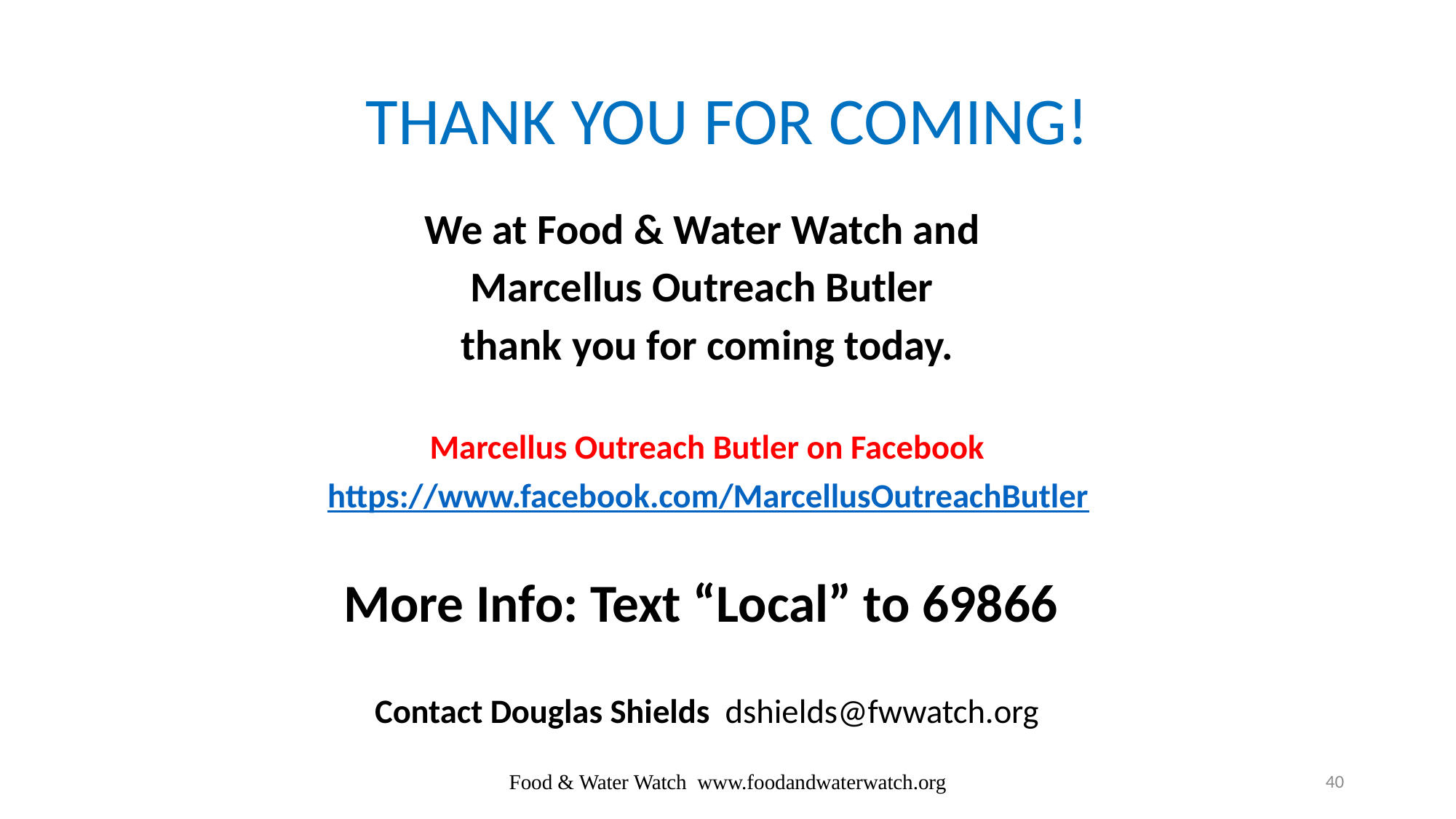

# THANK YOU FOR COMING!
We at Food & Water Watch and
Marcellus Outreach Butler
thank you for coming today.

Marcellus Outreach Butler on Facebook
https://www.facebook.com/MarcellusOutreachButler

More Info: Text “Local” to 69866

Contact Douglas Shields  dshields@fwwatch.org

Food & Water Watch  www.foodandwaterwatch.org
40